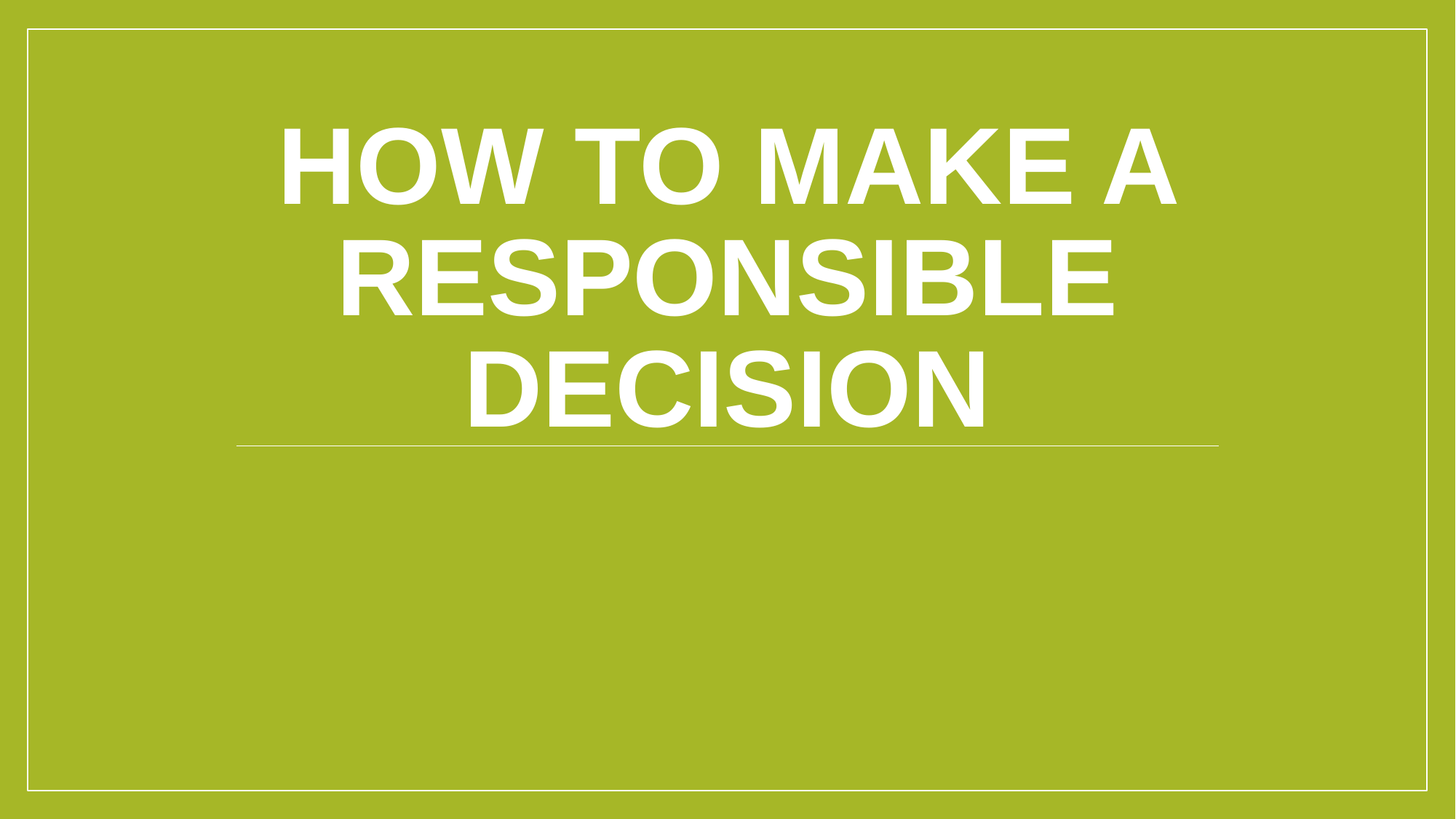

# How to make a responsible decision